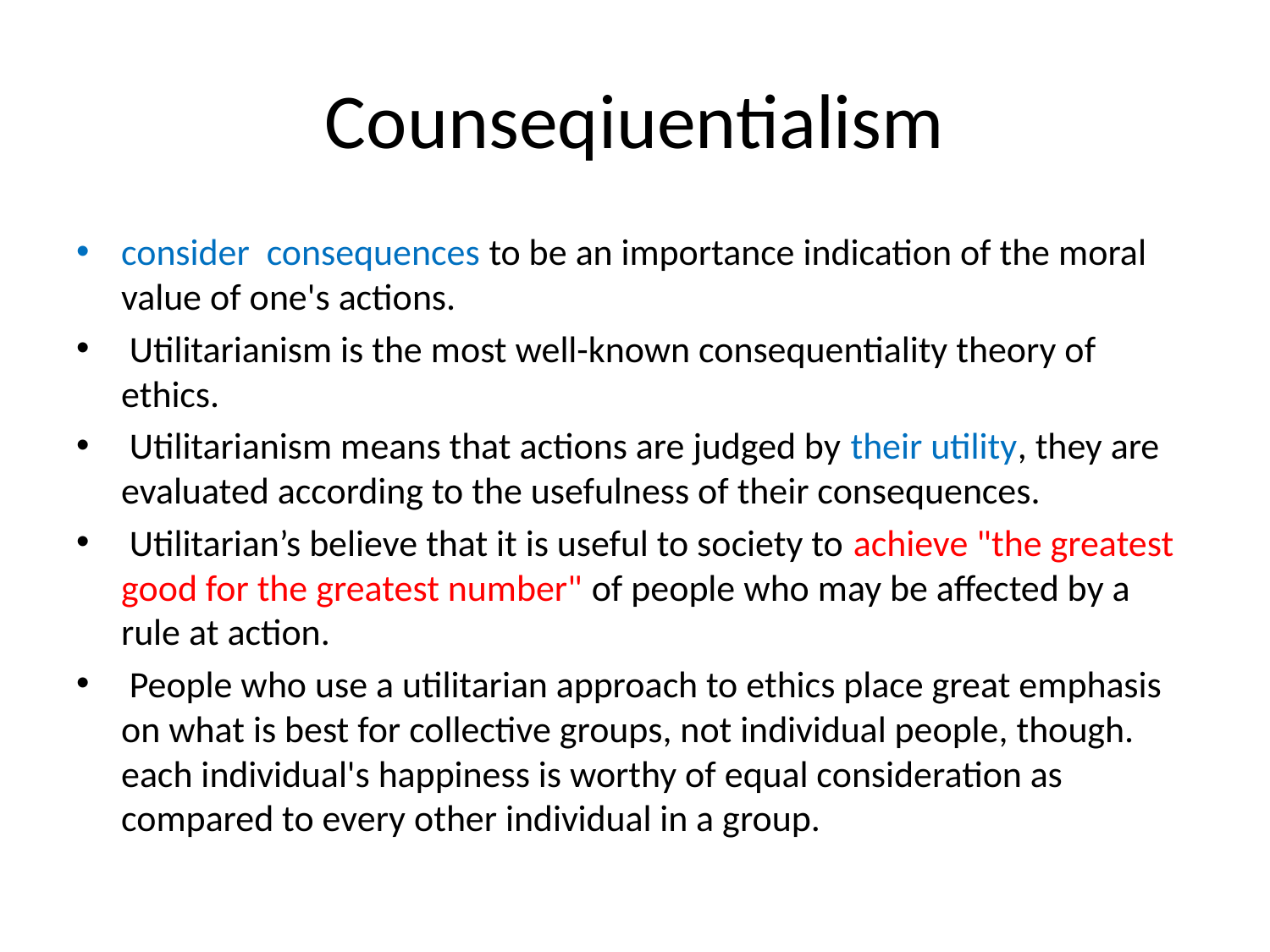

# Counseqiuentialism
consider  consequences to be an importance indication of the moral value of one's actions.
 Utilitarianism is the most well-known consequentiality theory of ethics.
 Utilitarianism means that actions are judged by their utility, they are evaluated according to the usefulness of their consequences.
 Utilitarian’s believe that it is useful to society to achieve "the greatest good for the greatest number" of people who may be affected by a rule at action.
 People who use a utilitarian approach to ethics place great emphasis on what is best for collective groups, not individual people, though. each individual's happiness is worthy of equal consideration as compared to every other individual in a group.